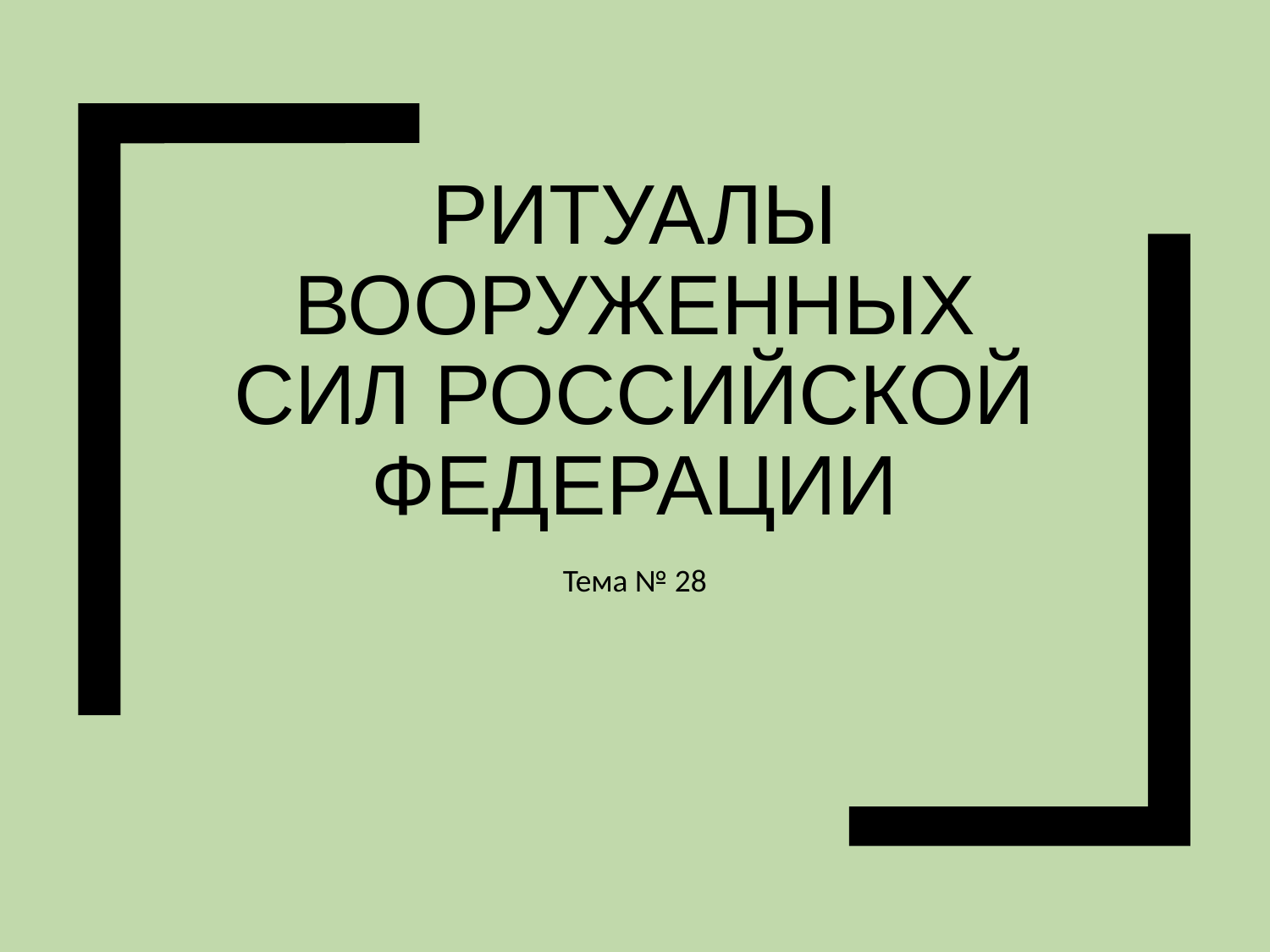

# Ритуалы вооруженных сил Российской Федерации
Тема № 28